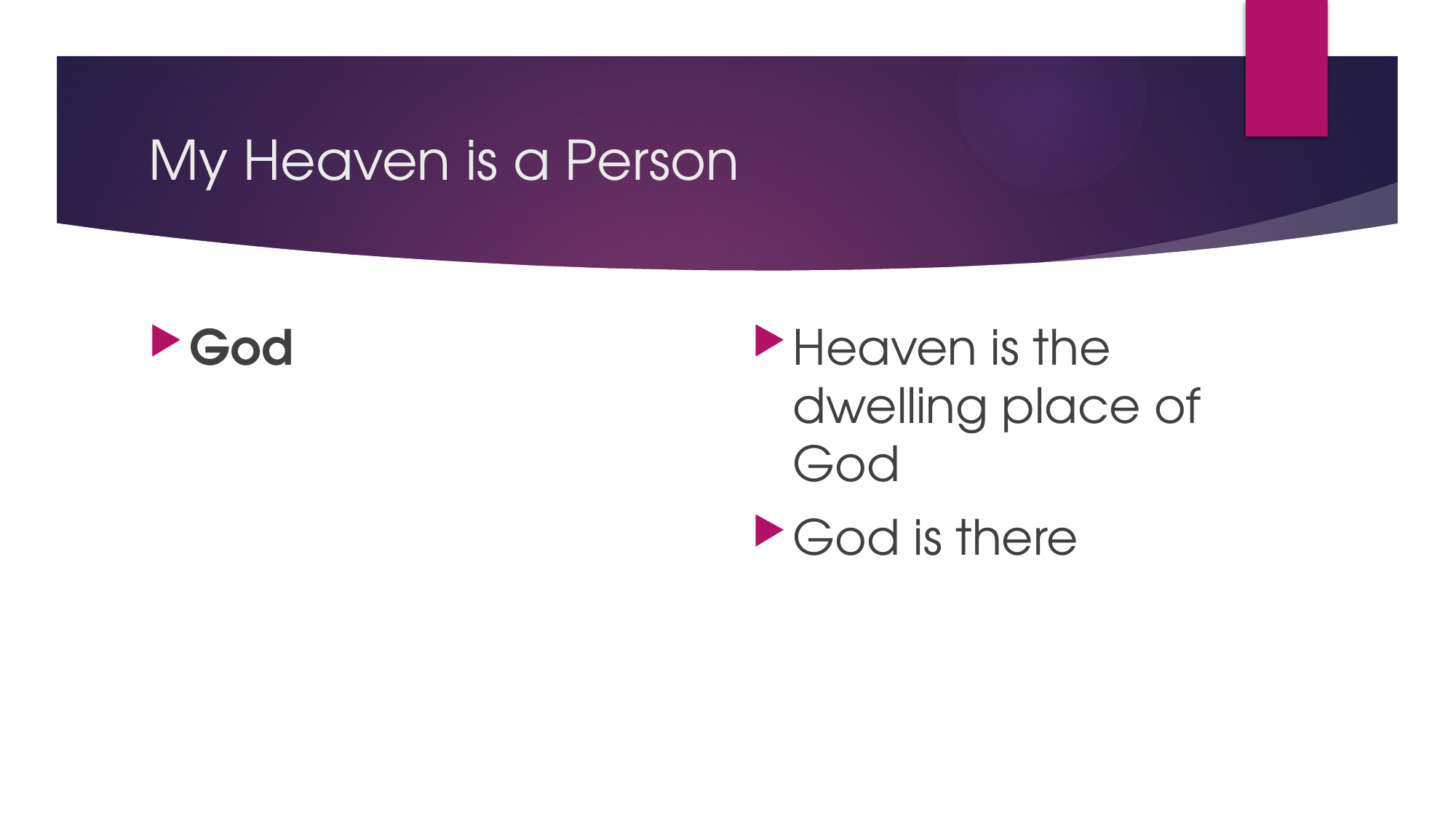

# My Heaven is a Person
God
Heaven is the dwelling place of God
God is there